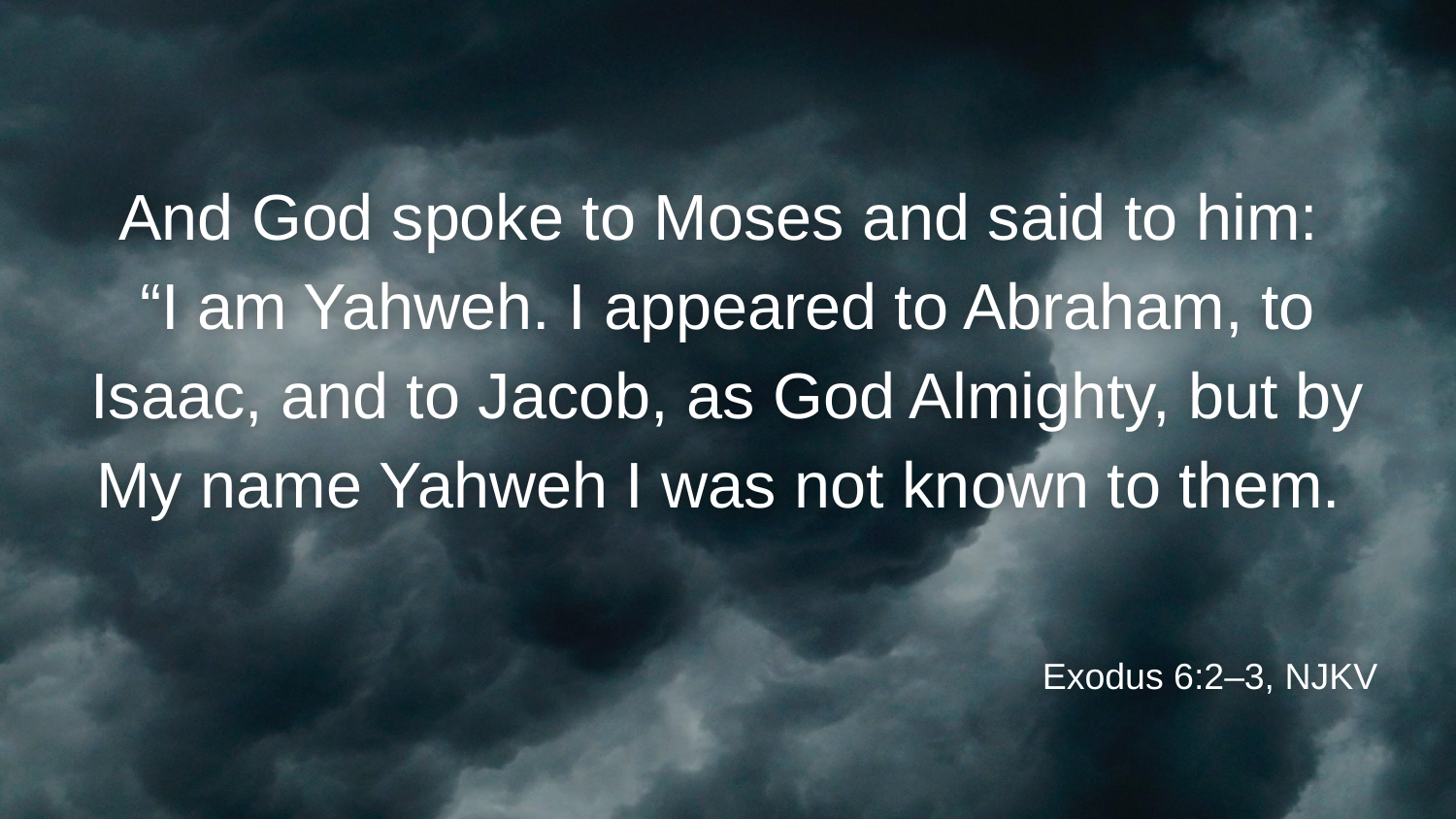

# And God spoke to Moses and said to him: “I am Yahweh. I appeared to Abraham, to Isaac, and to Jacob, as God Almighty, but by My name Yahweh I was not known to them.
Exodus 6:2–3, NJKV